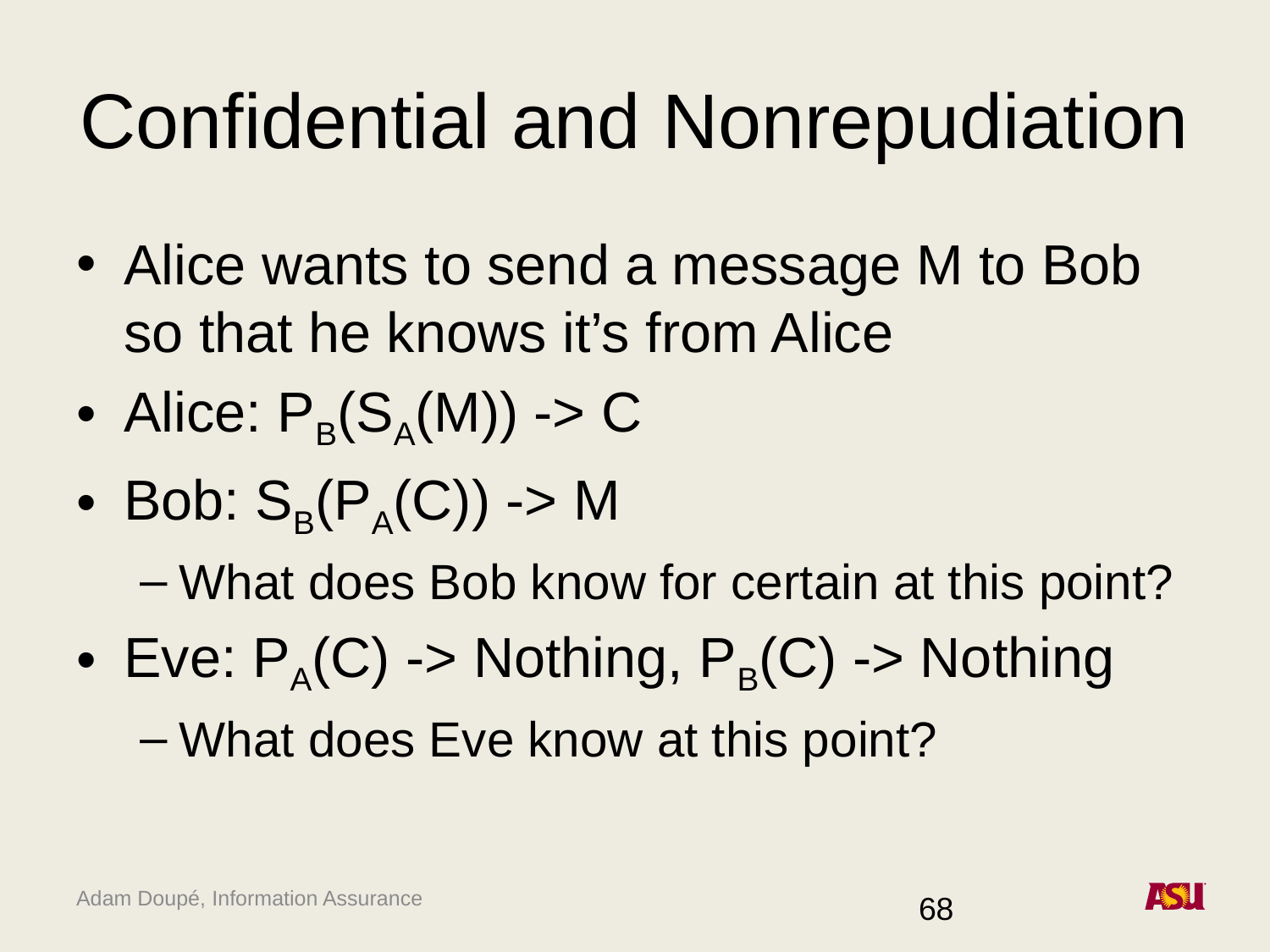

# Confidential and Nonrepudiation
Alice wants to send a message M to Bob so that he knows it’s from Alice
Alice: PB(SA(M)) -> C
Bob: SB(PA(C)) -> M
What does Bob know for certain at this point?
Eve: PA(C) -> Nothing, PB(C) -> Nothing
What does Eve know at this point?
68